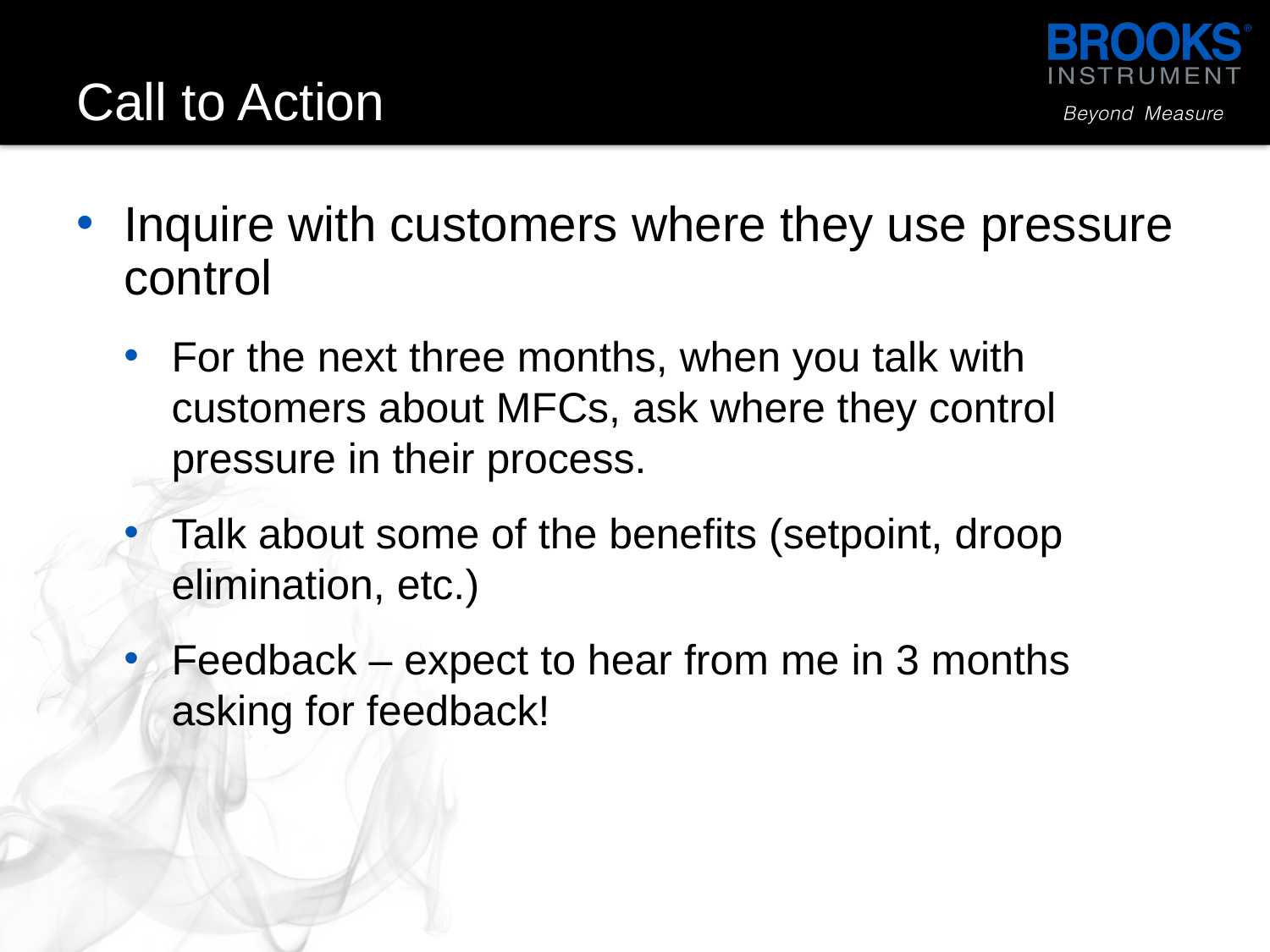

# Call to Action
Inquire with customers where they use pressure control
For the next three months, when you talk with customers about MFCs, ask where they control pressure in their process.
Talk about some of the benefits (setpoint, droop elimination, etc.)
Feedback – expect to hear from me in 3 months asking for feedback!